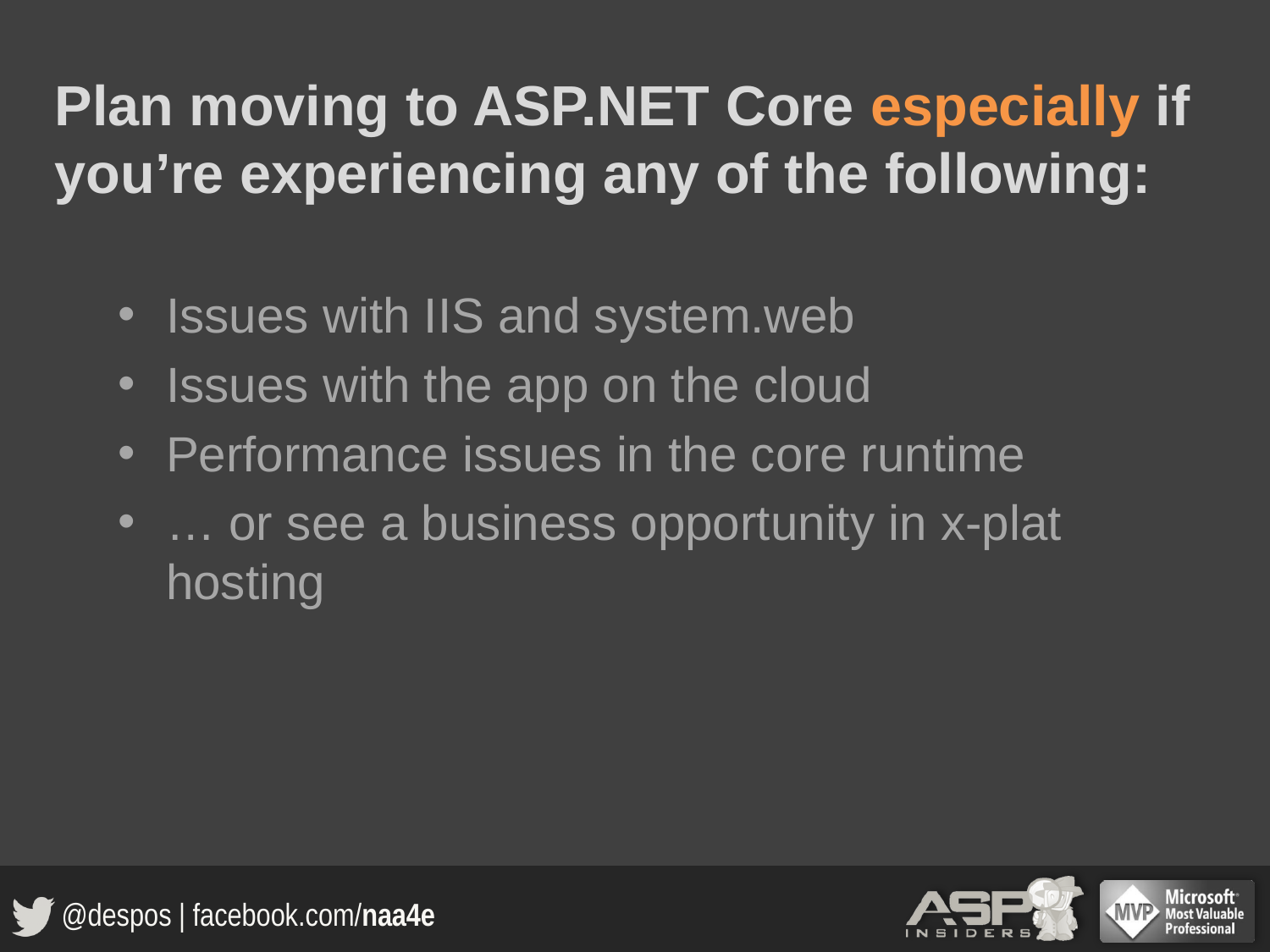

Plan moving to ASP.NET Core especially if you’re experiencing any of the following:

Issues with IIS and system.web
Issues with the app on the cloud
Performance issues in the core runtime
… or see a business opportunity in x-plat hosting